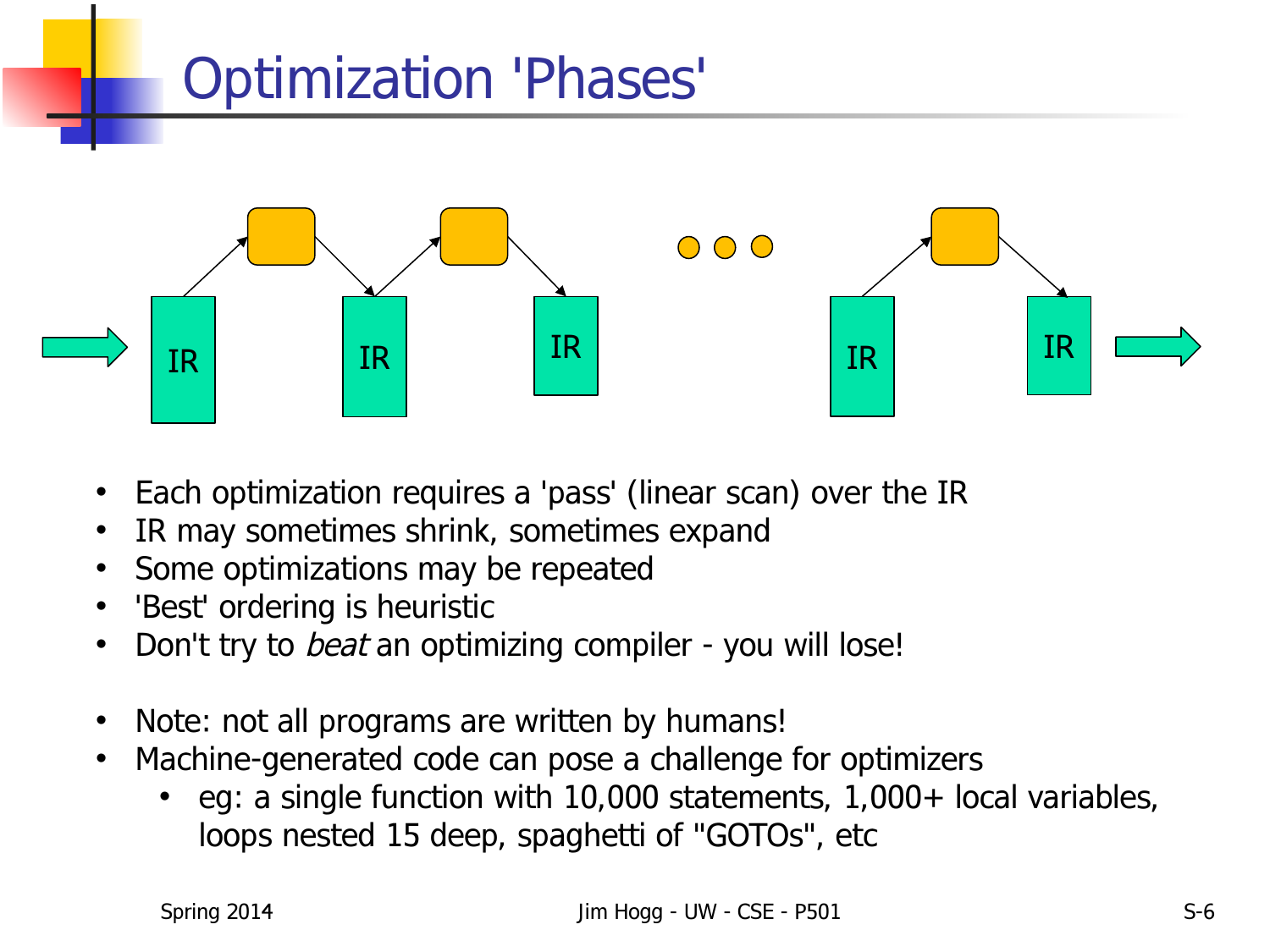

# Optimization 'Phases'

IR
IR
IR
IR
IR

Each optimization requires a 'pass' (linear scan) over the IR
IR may sometimes shrink, sometimes expand
Some optimizations may be repeated
'Best' ordering is heuristic
Don't try to beat an optimizing compiler - you will lose!

Note: not all programs are written by humans!
Machine-generated code can pose a challenge for optimizers
eg: a single function with 10,000 statements, 1,000+ local variables, loops nested 15 deep, spaghetti of "GOTOs", etc
Spring 2014
Jim Hogg - UW - CSE - P501
S-6